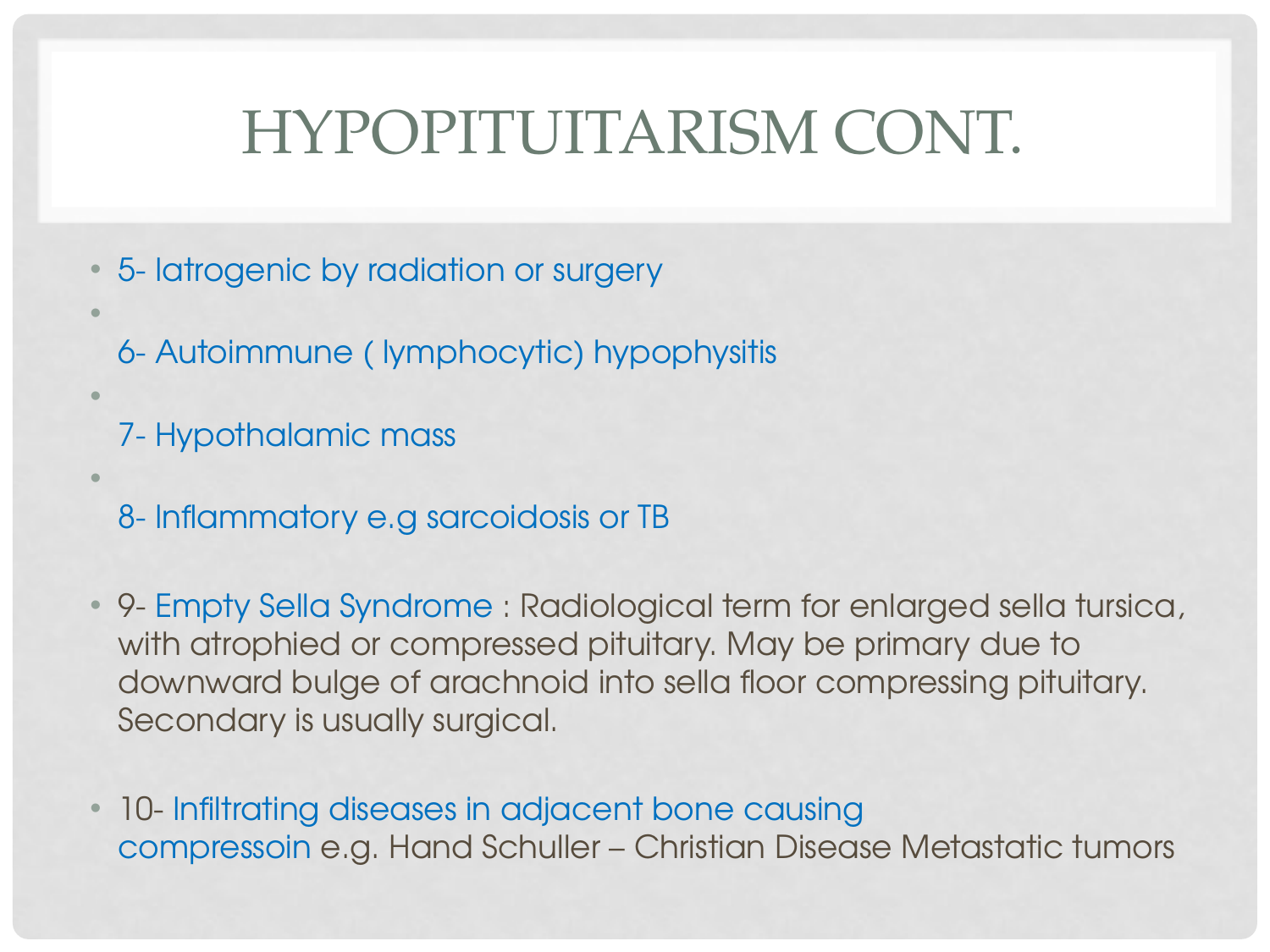

# Hypopituitarism cont.
5- Iatrogenic by radiation or surgery
6- Autoimmune ( lymphocytic) hypophysitis
7- Hypothalamic mass
8- Inflammatory e.g sarcoidosis or TB

9- Empty Sella Syndrome : Radiological term for enlarged sella tursica, with atrophied or compressed pituitary. May be primary due to downward bulge of arachnoid into sella floor compressing pituitary. Secondary is usually surgical.

10- Infiltrating diseases in adjacent bone causing
compressoin e.g. Hand Schuller – Christian Disease Metastatic tumors